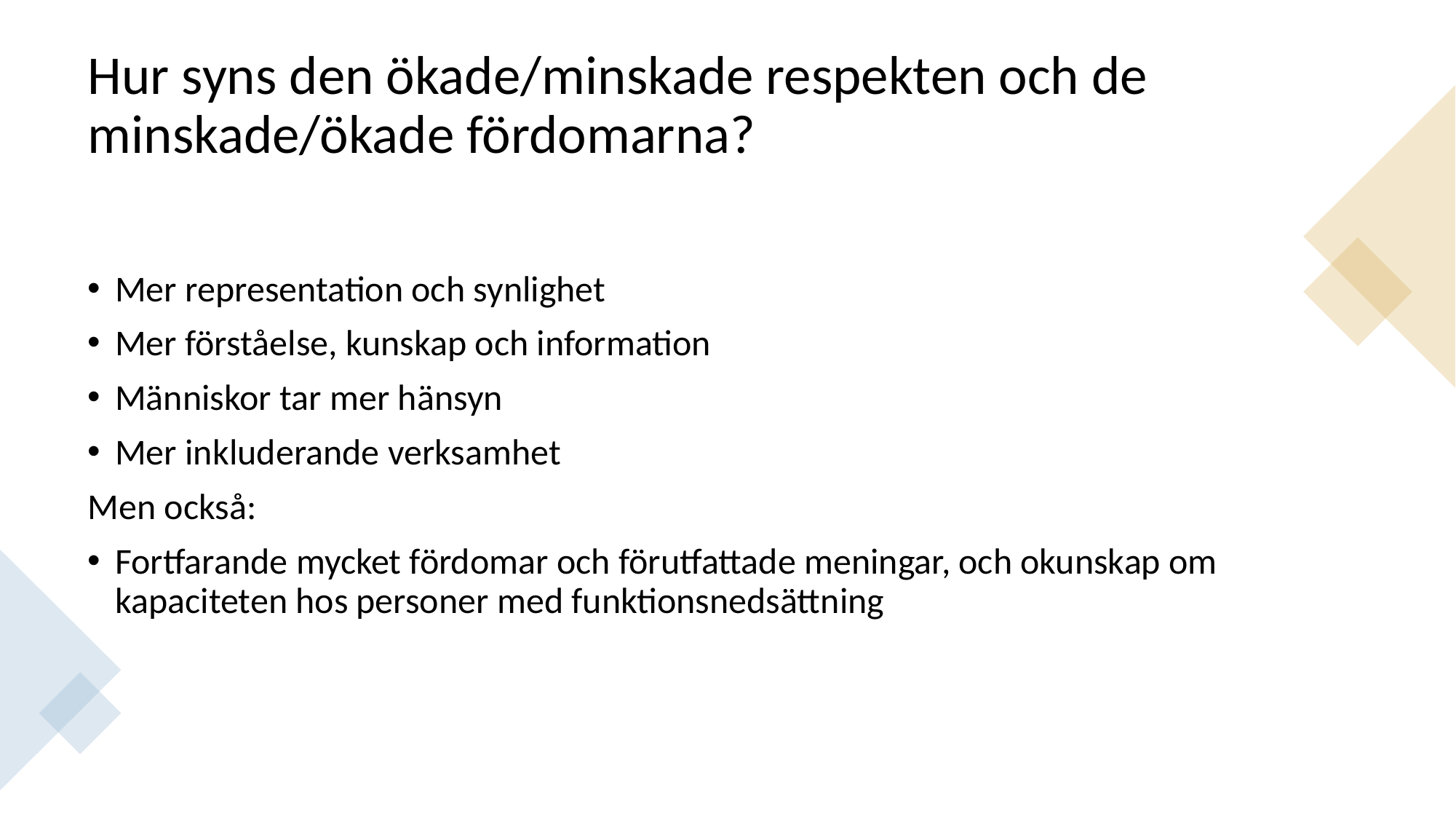

# Hur syns den ökade/minskade respekten och de minskade/ökade fördomarna?

Mer representation och synlighet
Mer förståelse, kunskap och information
Människor tar mer hänsyn
Mer inkluderande verksamhet
Men också:
Fortfarande mycket fördomar och förutfattade meningar, och okunskap om kapaciteten hos personer med funktionsnedsättning